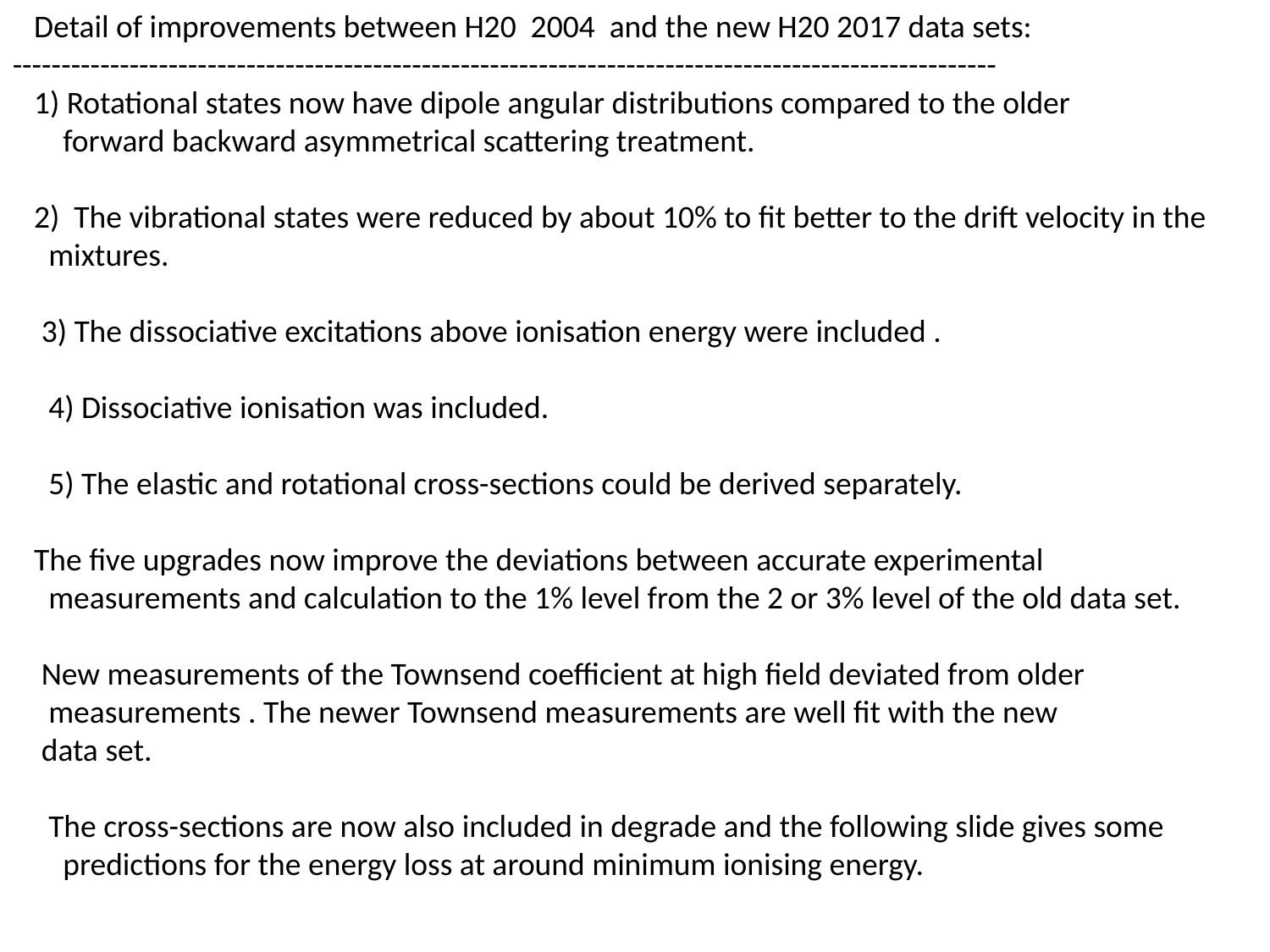

Detail of improvements between H20  2004  and the new H20 2017 data sets:
-----------------------------------------------------------------------------------------------------
   1) Rotational states now have dipole angular distributions compared to the older
       forward backward asymmetrical scattering treatment.

   2)  The vibrational states were reduced by about 10% to fit better to the drift velocity in the
     mixtures.

    3) The dissociative excitations above ionisation energy were included .

     4) Dissociative ionisation was included.

     5) The elastic and rotational cross-sections could be derived separately.

   The five upgrades now improve the deviations between accurate experimental
     measurements and calculation to the 1% level from the 2 or 3% level of the old data set.

    New measurements of the Townsend coefficient at high field deviated from older
     measurements . The newer Townsend measurements are well fit with the new
    data set.

     The cross-sections are now also included in degrade and the following slide gives some
       predictions for the energy loss at around minimum ionising energy.